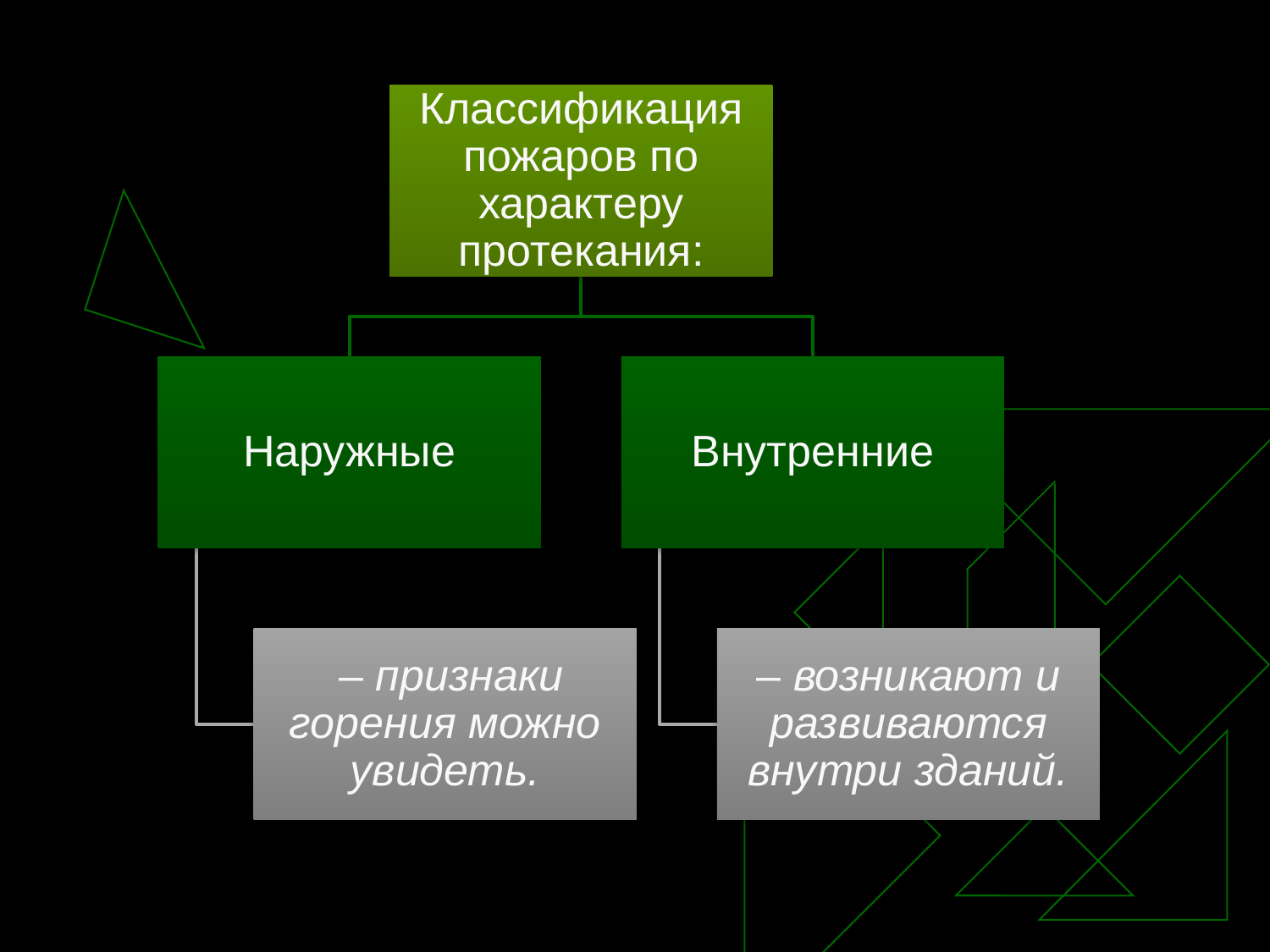

#
Классификация пожаров по характеру протекания:
Наружные
 – признаки горения можно увидеть.
Внутренние
– возникают и развиваются внутри зданий.